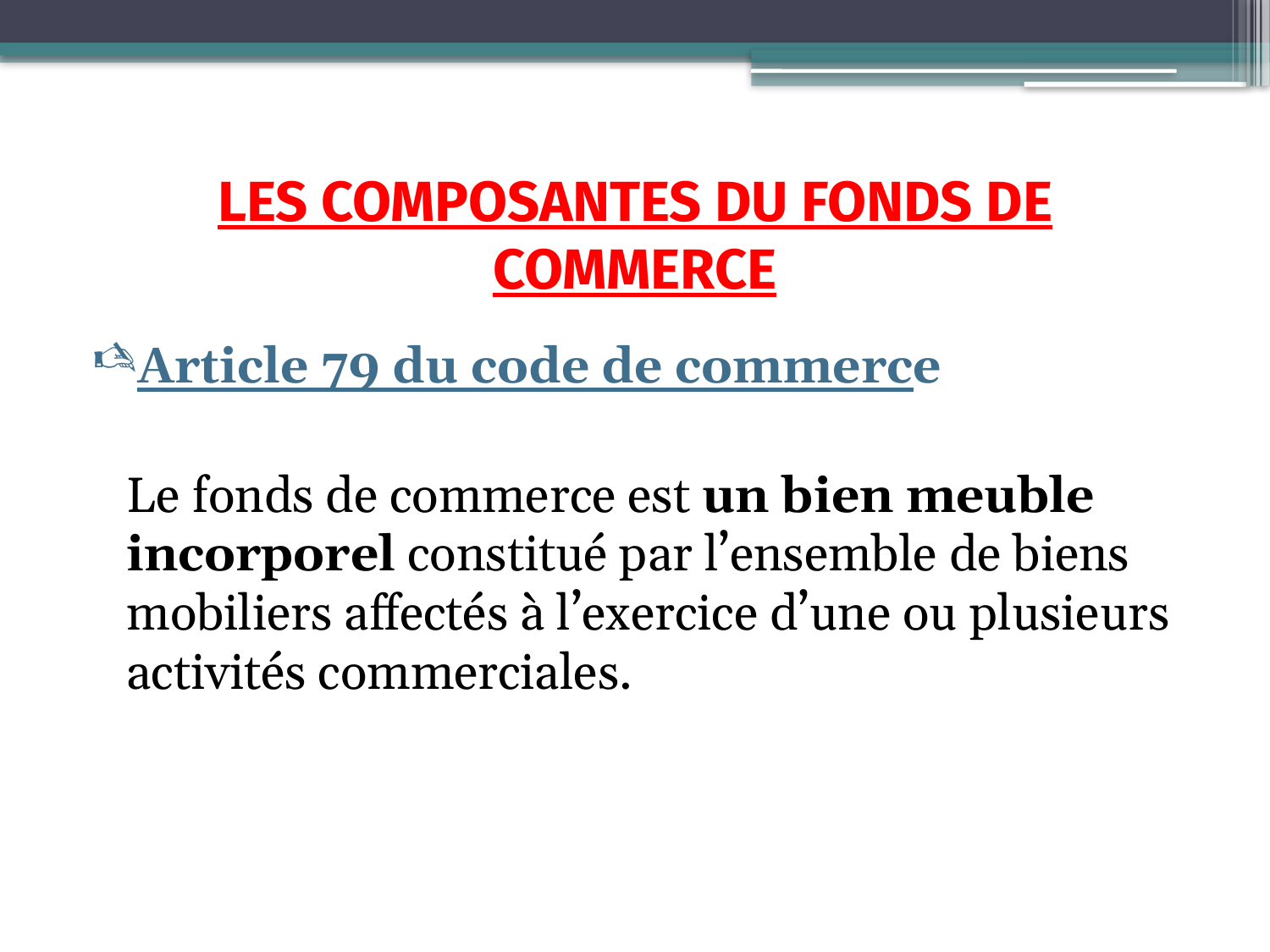

# LES COMPOSANTES DU FONDS DE COMMERCE
Article 79 du code de commerce

   Le fonds de commerce est un bien meuble incorporel constitué par l’ensemble de biens mobiliers affectés à l’exercice d’une ou plusieurs activités commerciales.